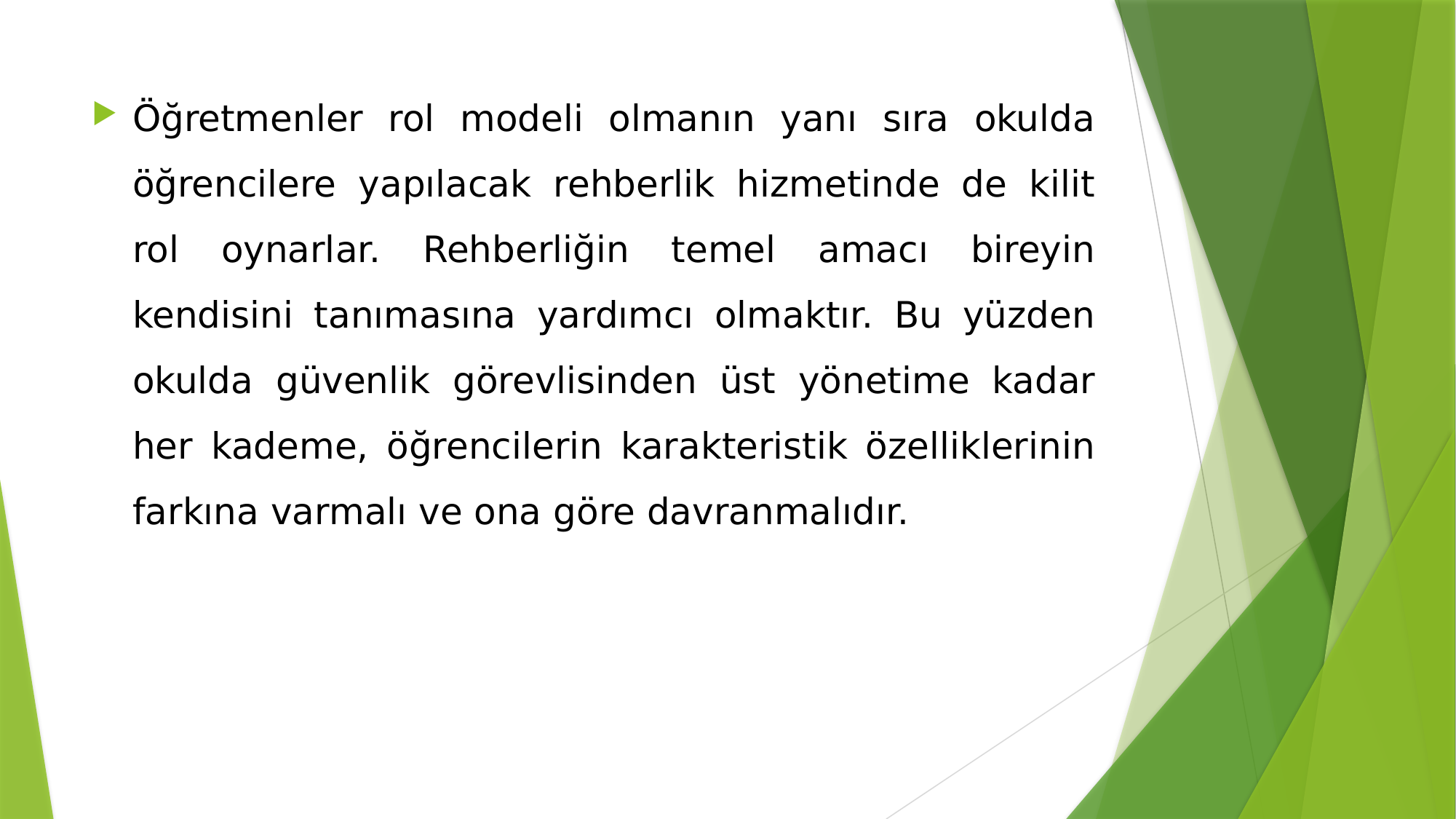

Öğretmenler rol modeli olmanın yanı sıra okulda öğrencilere yapılacak rehberlik hizmetinde de kilit rol oynarlar. Rehberliğin temel amacı bireyin kendisini tanımasına yardımcı olmaktır. Bu yüzden okulda güvenlik görevlisinden üst yönetime kadar her kademe, öğrencilerin karakteristik özelliklerinin farkına varmalı ve ona göre davranmalıdır.